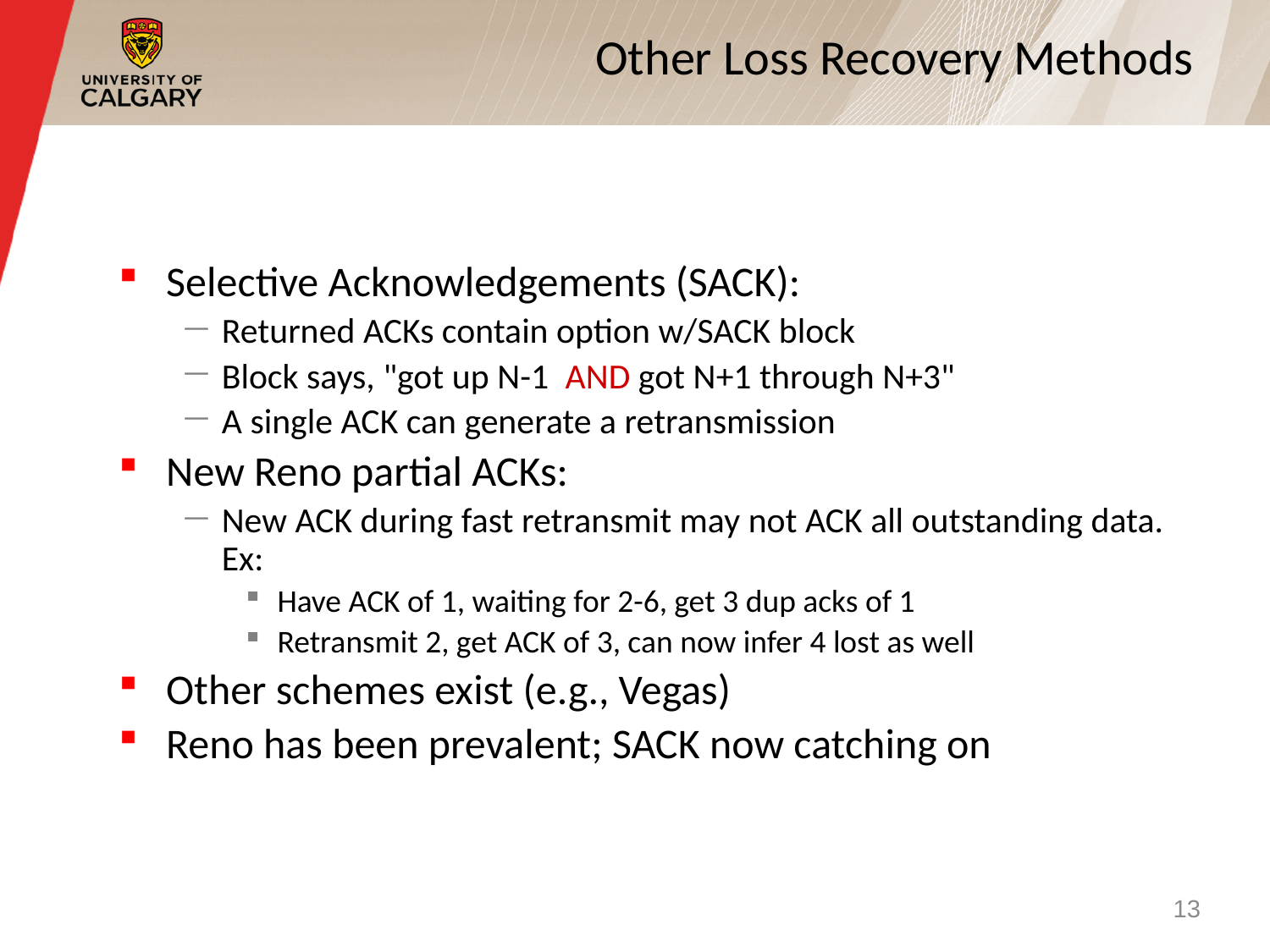

# Other Loss Recovery Methods
Selective Acknowledgements (SACK):
Returned ACKs contain option w/SACK block
Block says, "got up N-1  AND got N+1 through N+3"
A single ACK can generate a retransmission
New Reno partial ACKs:
New ACK during fast retransmit may not ACK all outstanding data. Ex:
Have ACK of 1, waiting for 2-6, get 3 dup acks of 1
Retransmit 2, get ACK of 3, can now infer 4 lost as well
Other schemes exist (e.g., Vegas)
Reno has been prevalent; SACK now catching on
13